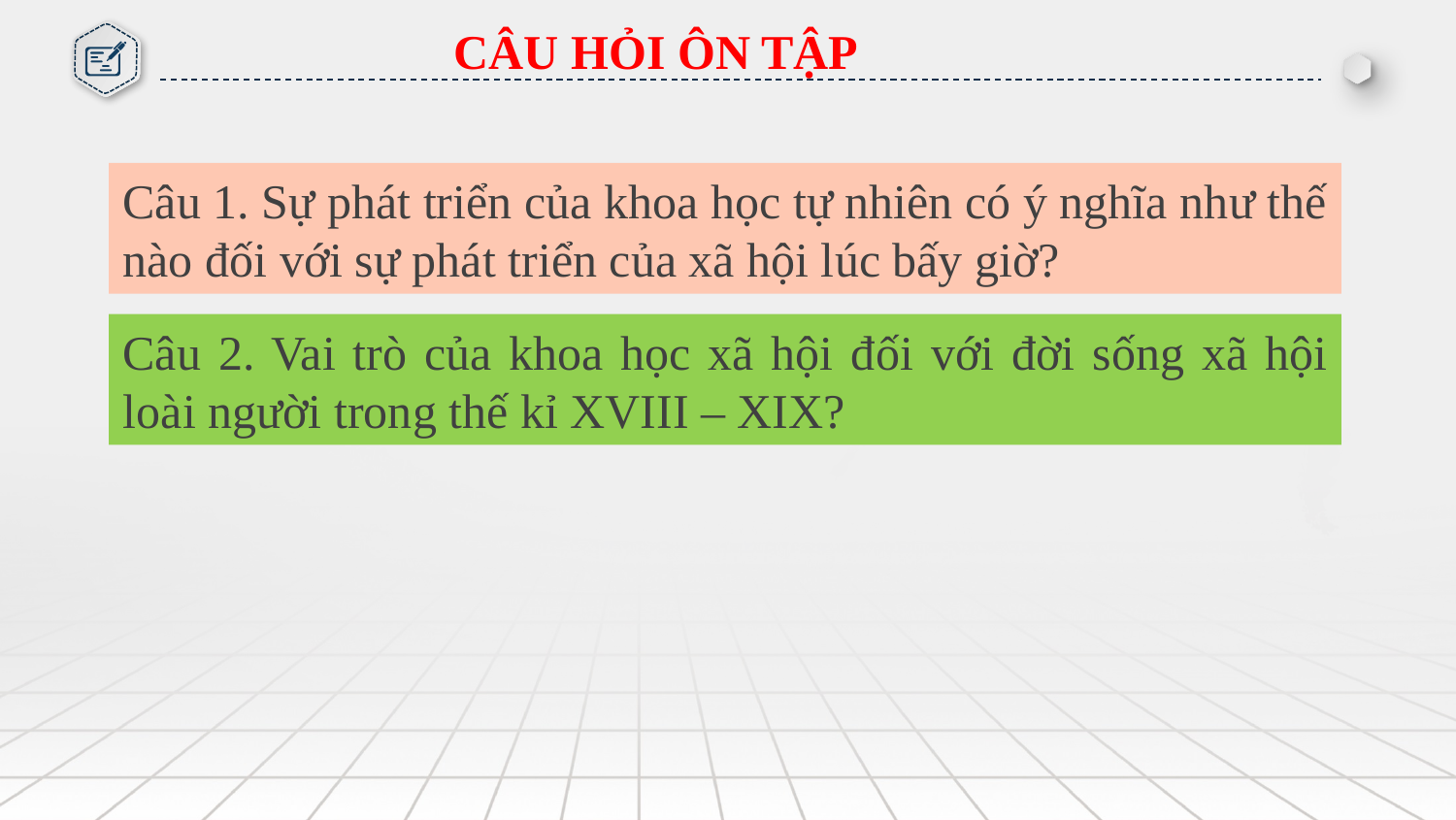

CÂU HỎI ÔN TẬP
Câu 1. Sự phát triển của khoa học tự nhiên có ý nghĩa như thế nào đối với sự phát triển của xã hội lúc bấy giờ?
Câu 2. Vai trò của khoa học xã hội đối với đời sống xã hội loài người trong thế kỉ XVIII – XIX?